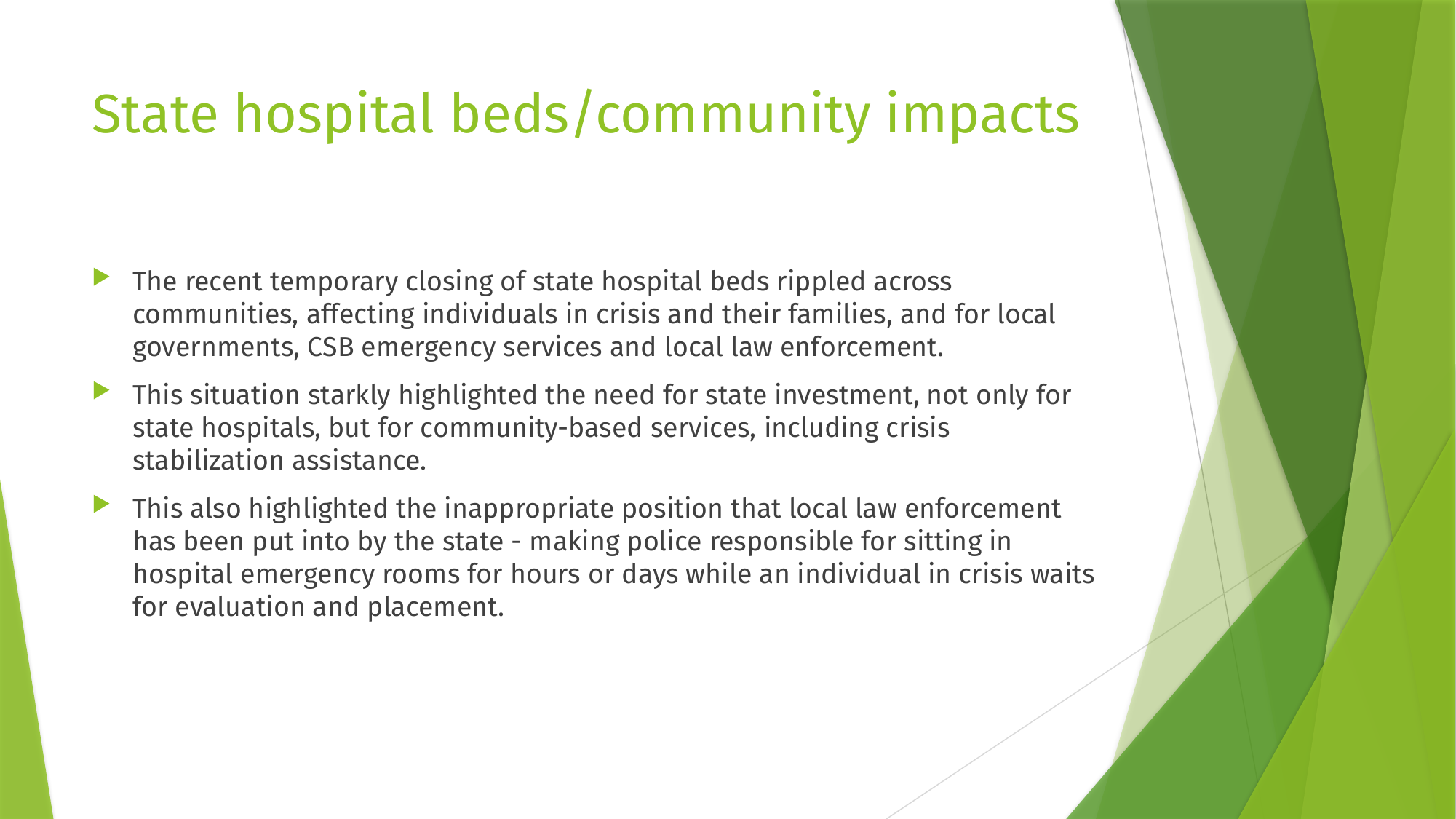

# State hospital beds/community impacts
The recent temporary closing of state hospital beds rippled across communities, affecting individuals in crisis and their families, and for local governments, CSB emergency services and local law enforcement.
This situation starkly highlighted the need for state investment, not only for state hospitals, but for community-based services, including crisis stabilization assistance.
This also highlighted the inappropriate position that local law enforcement has been put into by the state - making police responsible for sitting in hospital emergency rooms for hours or days while an individual in crisis waits for evaluation and placement.